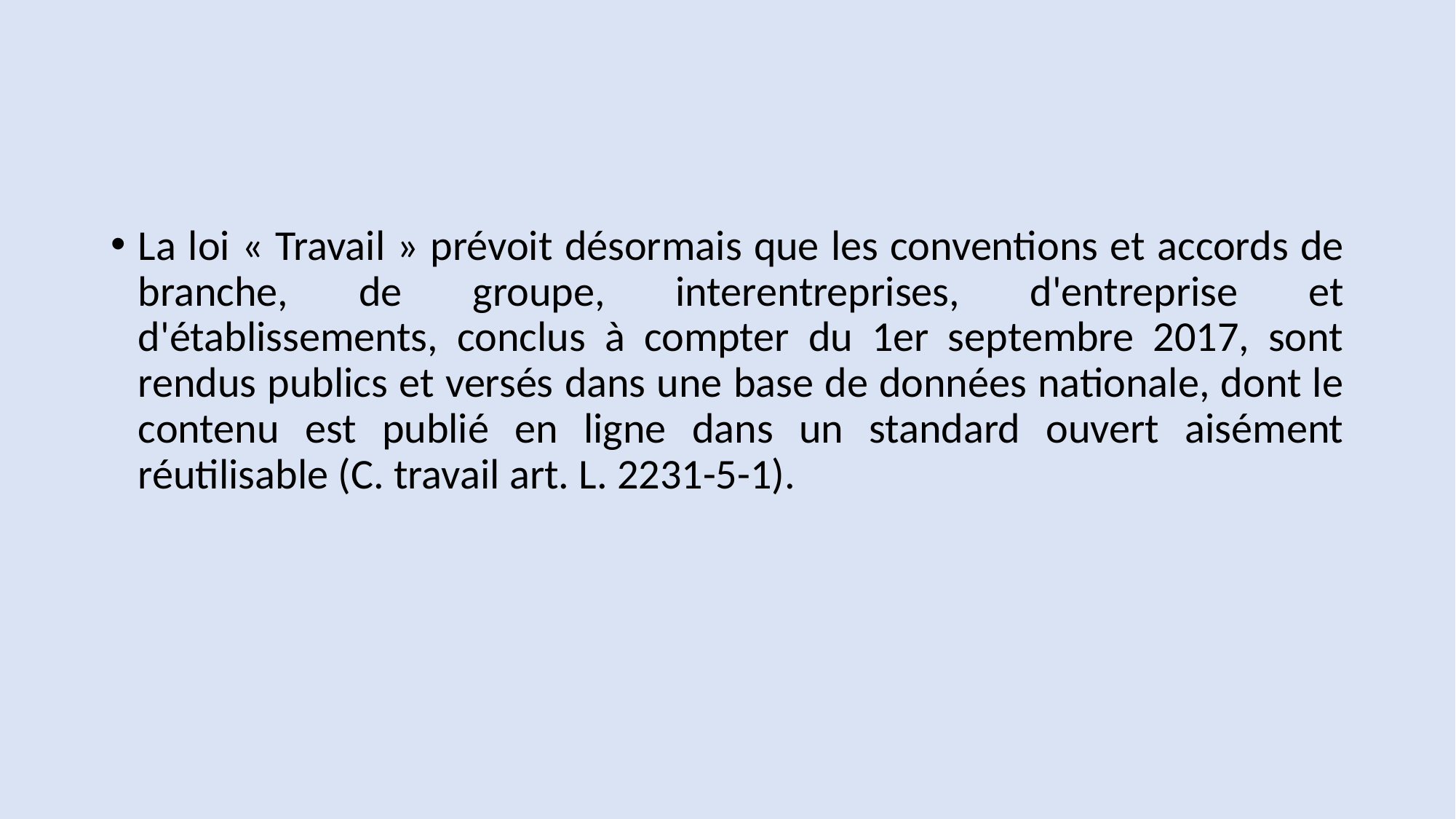

#
La loi « Travail » prévoit désormais que les conventions et accords de branche, de groupe, interentreprises, d'entreprise et d'établissements, conclus à compter du 1er septembre 2017, sont rendus publics et versés dans une base de données nationale, dont le contenu est publié en ligne dans un standard ouvert aisément réutilisable (C. travail art. L. 2231-5-1).